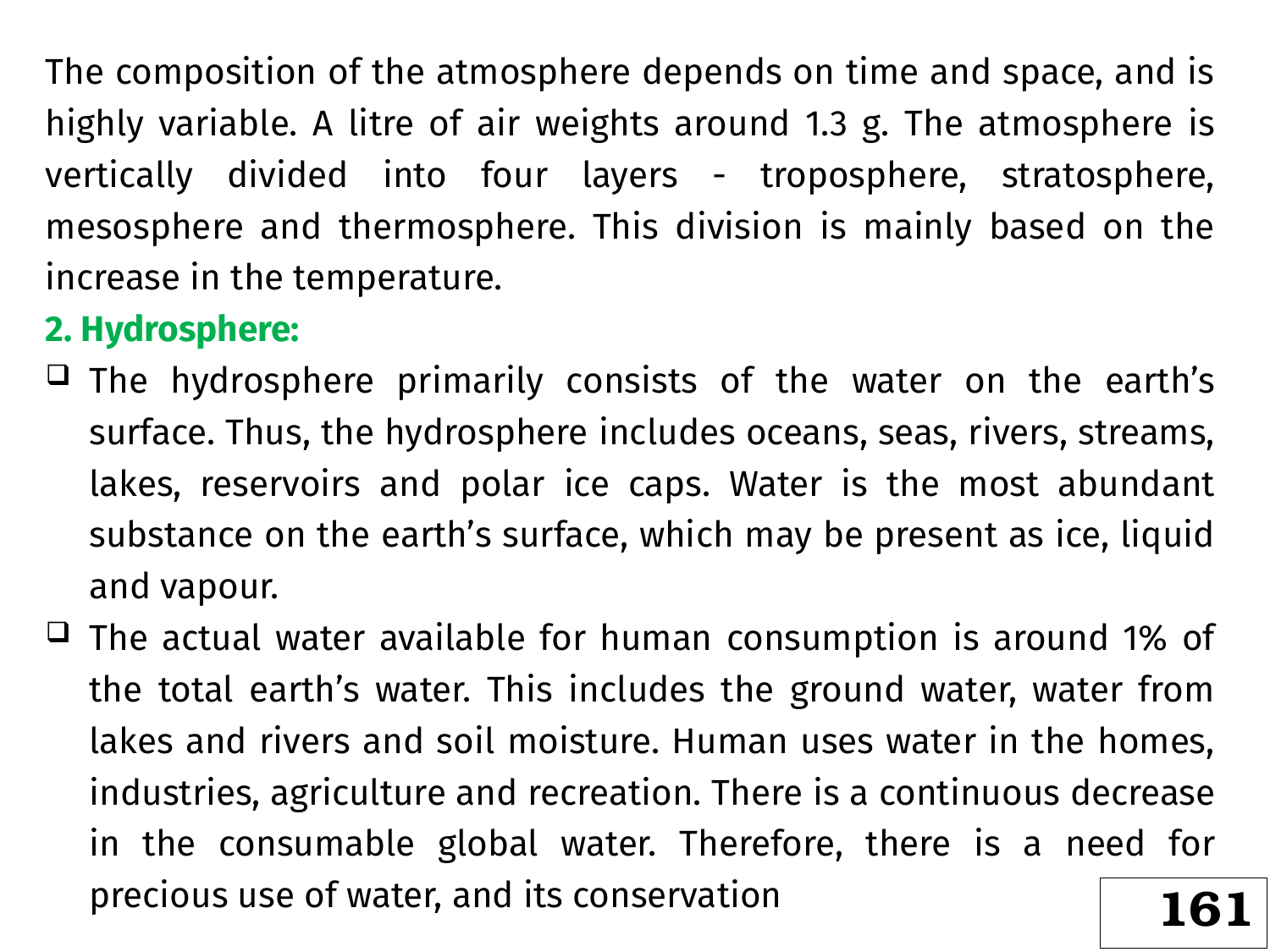

The composition of the atmosphere depends on time and space, and is highly variable. A litre of air weights around 1.3 g. The atmosphere is vertically divided into four layers - troposphere, stratosphere, mesosphere and thermosphere. This division is mainly based on the increase in the temperature.
2. Hydrosphere:
The hydrosphere primarily consists of the water on the earth’s surface. Thus, the hydrosphere includes oceans, seas, rivers, streams, lakes, reservoirs and polar ice caps. Water is the most abundant substance on the earth’s surface, which may be present as ice, liquid and vapour.
The actual water available for human consumption is around 1% of the total earth’s water. This includes the ground water, water from lakes and rivers and soil moisture. Human uses water in the homes, industries, agriculture and recreation. There is a continuous decrease in the consumable global water. Therefore, there is a need for precious use of water, and its conservation

161